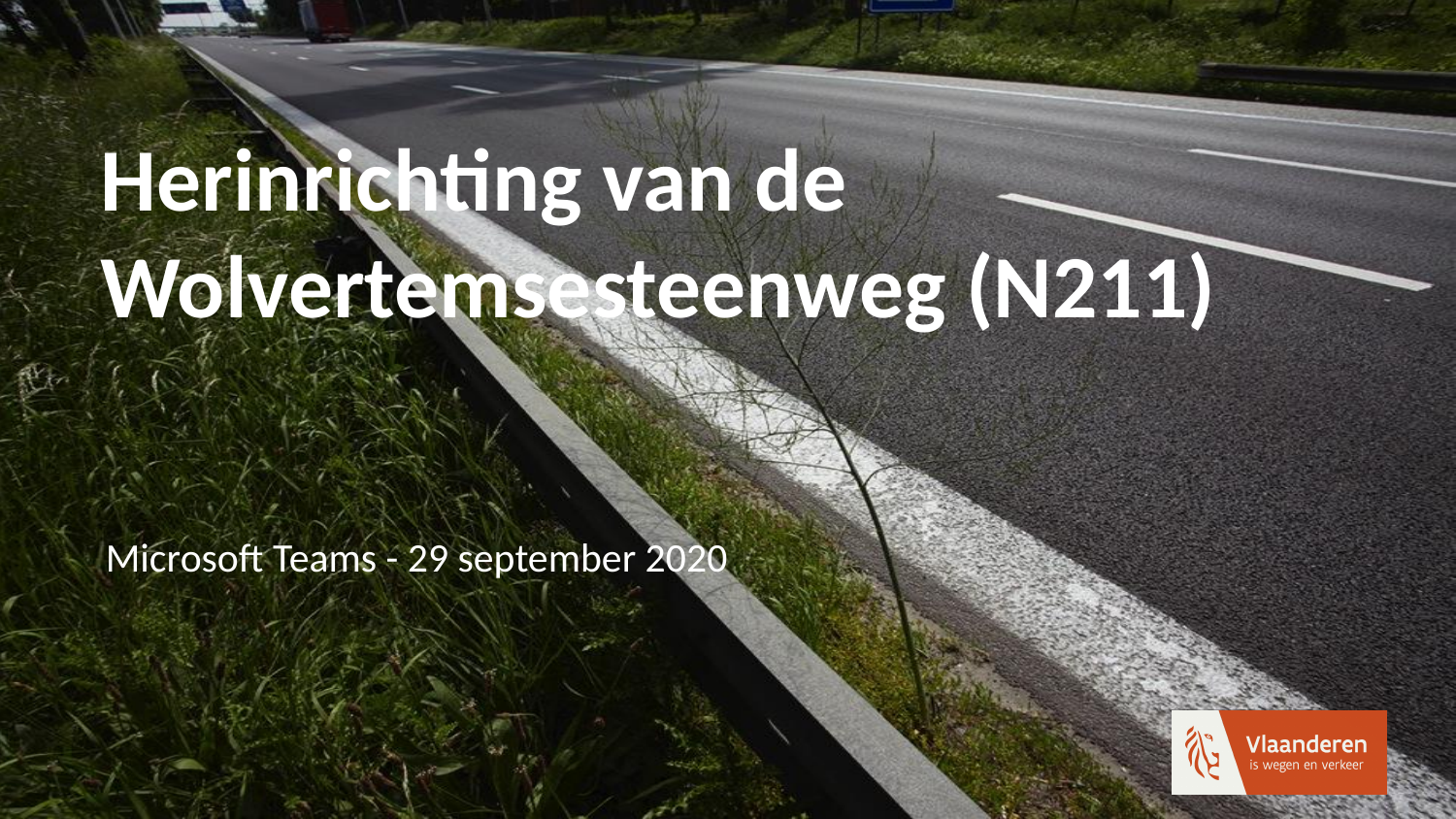

# Herinrichting van de Wolvertemsesteenweg (N211)
Microsoft Teams - 29 september 2020